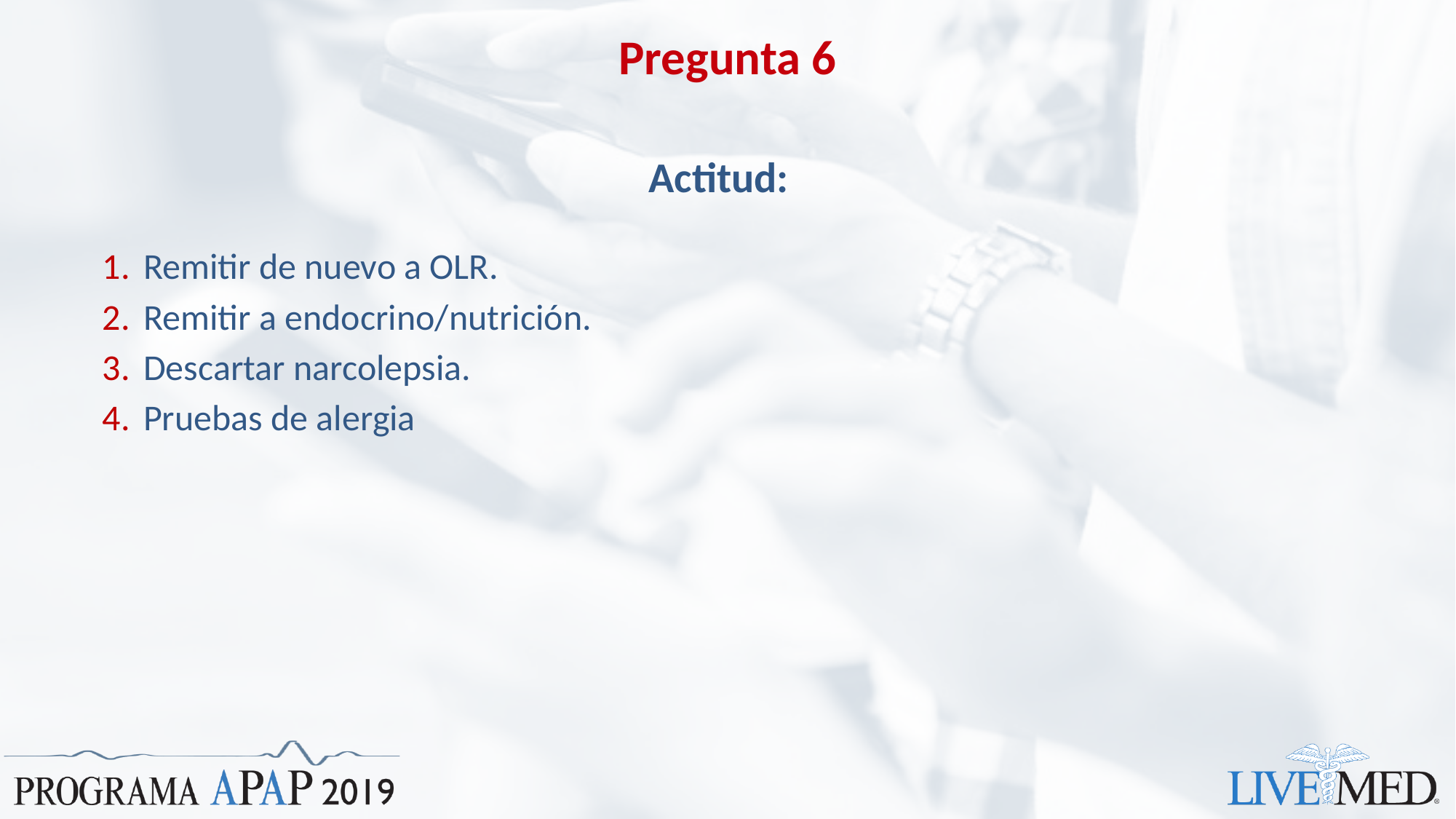

# Pregunta 6
Actitud:
Remitir de nuevo a OLR.
Remitir a endocrino/nutrición.
Descartar narcolepsia.
Pruebas de alergia